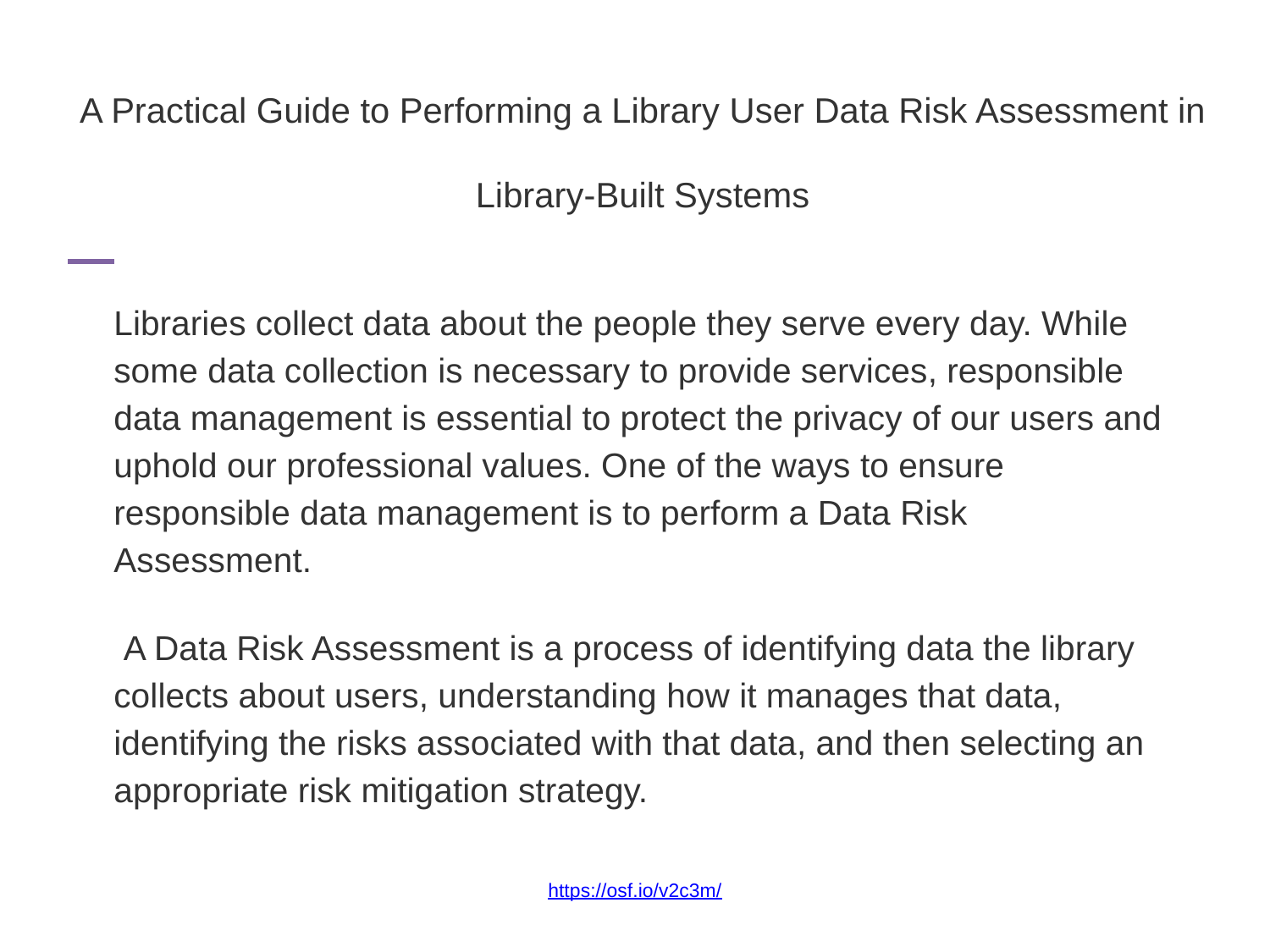

# A Practical Guide to Performing a Library User Data Risk Assessment in Library-Built Systems
Libraries collect data about the people they serve every day. While some data collection is necessary to provide services, responsible data management is essential to protect the privacy of our users and uphold our professional values. One of the ways to ensure responsible data management is to perform a Data Risk Assessment.
 A Data Risk Assessment is a process of identifying data the library collects about users, understanding how it manages that data, identifying the risks associated with that data, and then selecting an appropriate risk mitigation strategy.

https://osf.io/v2c3m/